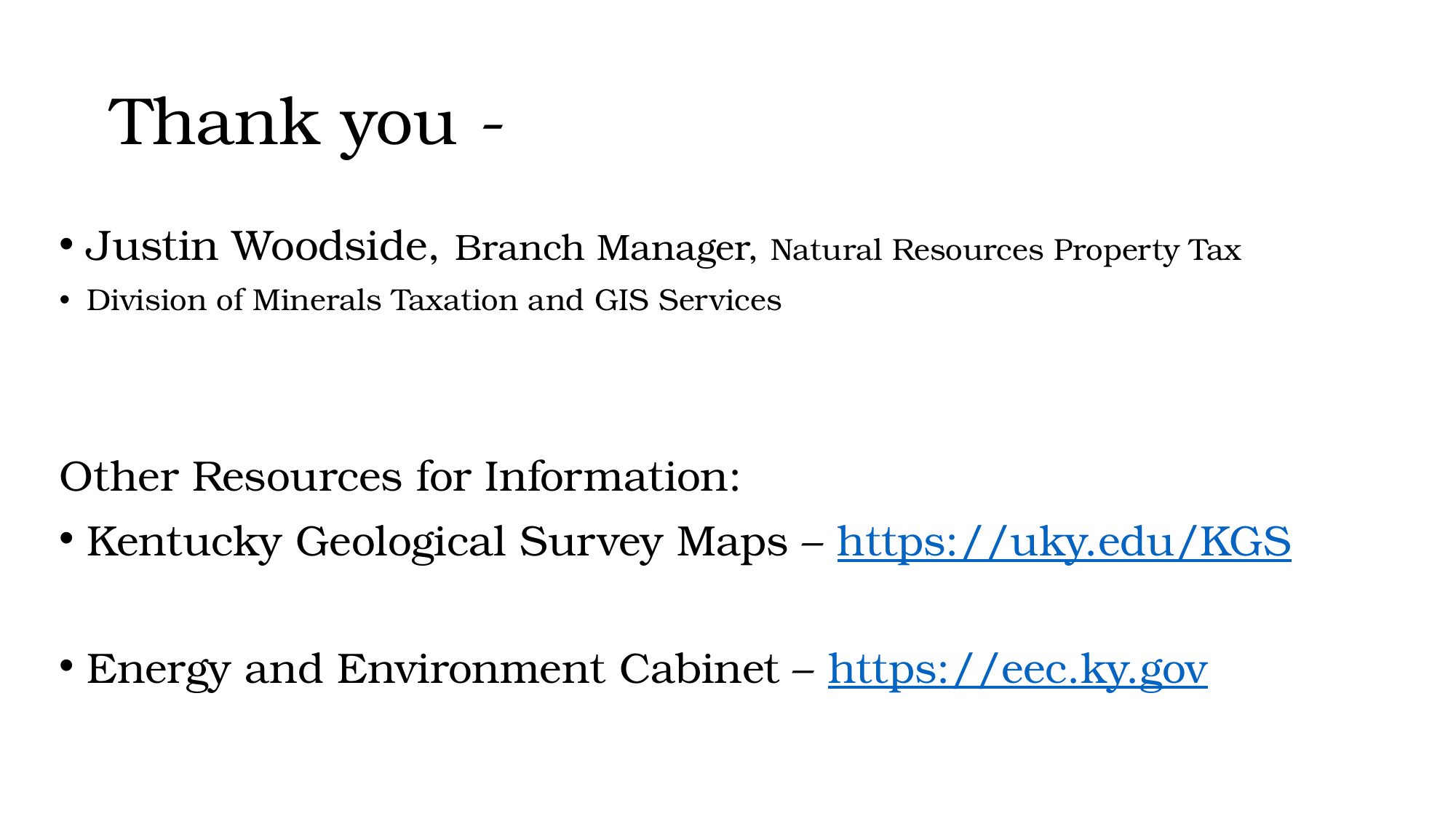

# Thank you -
Justin Woodside, Branch Manager, Natural Resources Property Tax
Division of Minerals Taxation and GIS Services

Other Resources for Information:
Kentucky Geological Survey Maps – https://uky.edu/KGS

Energy and Environment Cabinet – https://eec.ky.gov